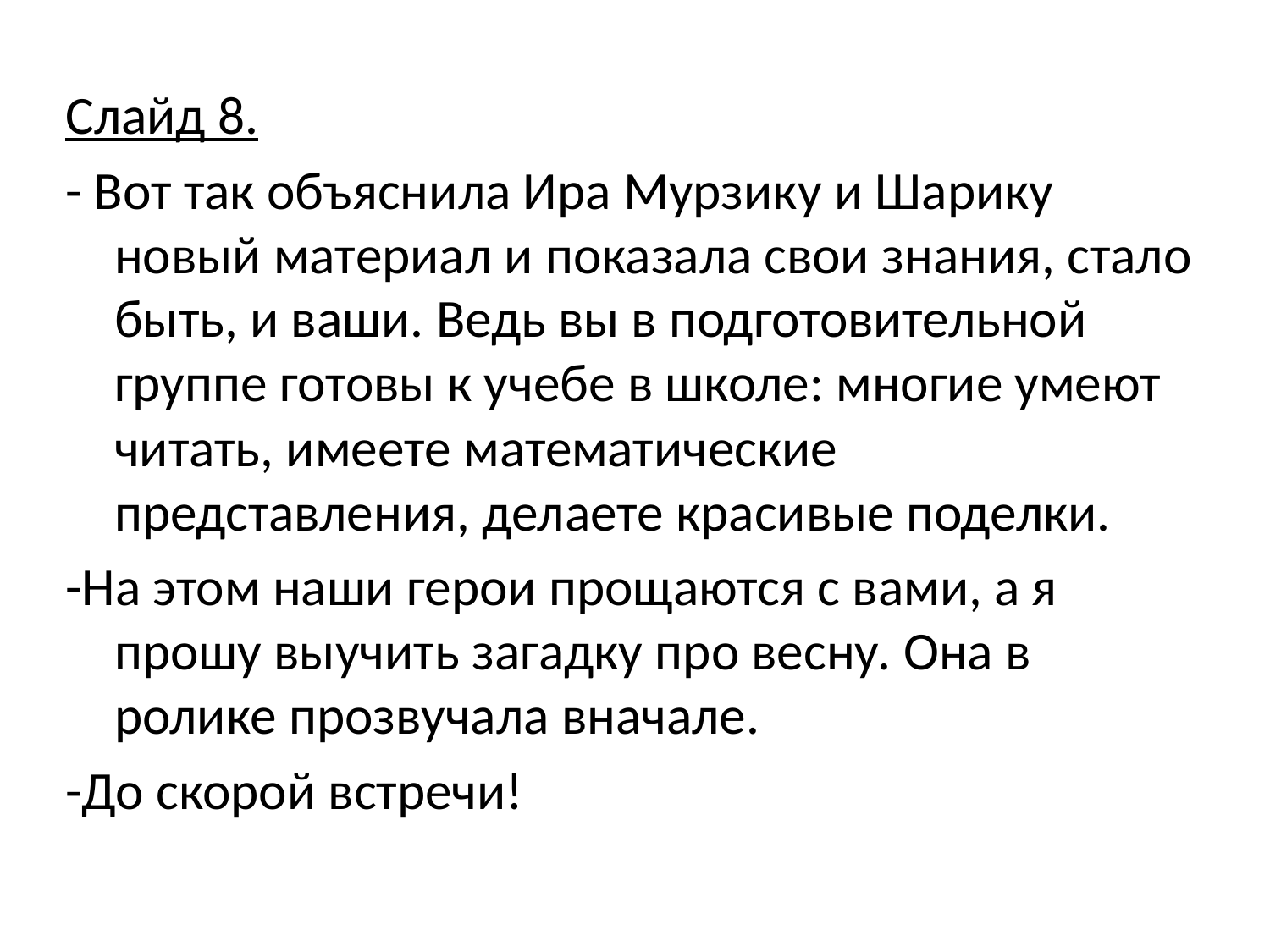

Слайд 8.
- Вот так объяснила Ира Мурзику и Шарику новый материал и показала свои знания, стало быть, и ваши. Ведь вы в подготовительной группе готовы к учебе в школе: многие умеют читать, имеете математические представления, делаете красивые поделки.
-На этом наши герои прощаются с вами, а я прошу выучить загадку про весну. Она в ролике прозвучала вначале.
-До скорой встречи!